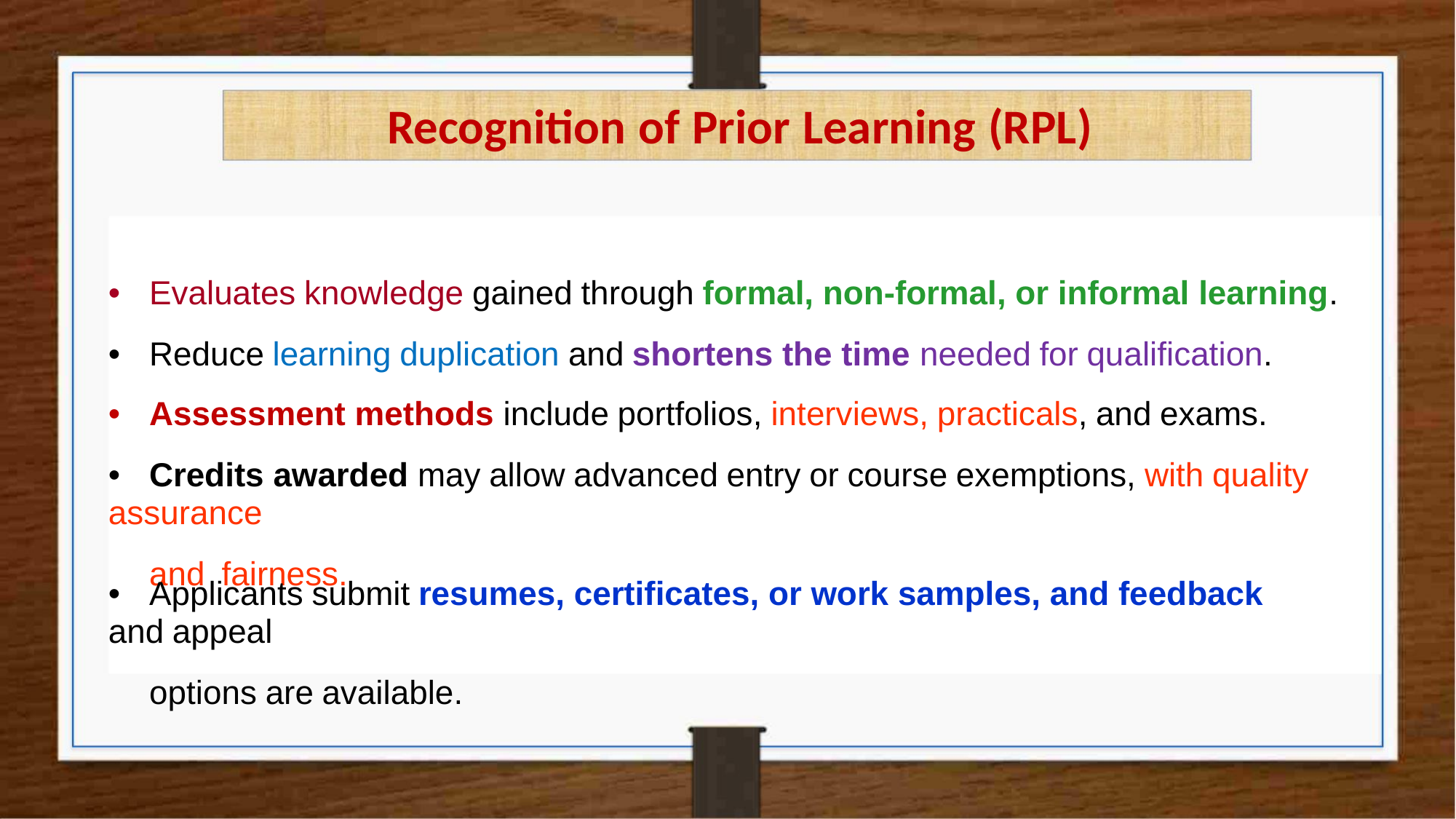

Recognition of Prior Learning (RPL)
• Evaluates knowledge gained through formal, non-formal, or informal learning.
• Reduce learning duplication and shortens the time needed for qualification.
• Assessment methods include portfolios, interviews, practicals, and exams.
• Credits awarded may allow advanced entry or course exemptions, with quality assurance
and fairness.
• Applicants submit resumes, certificates, or work samples, and feedback and appeal
options are available.